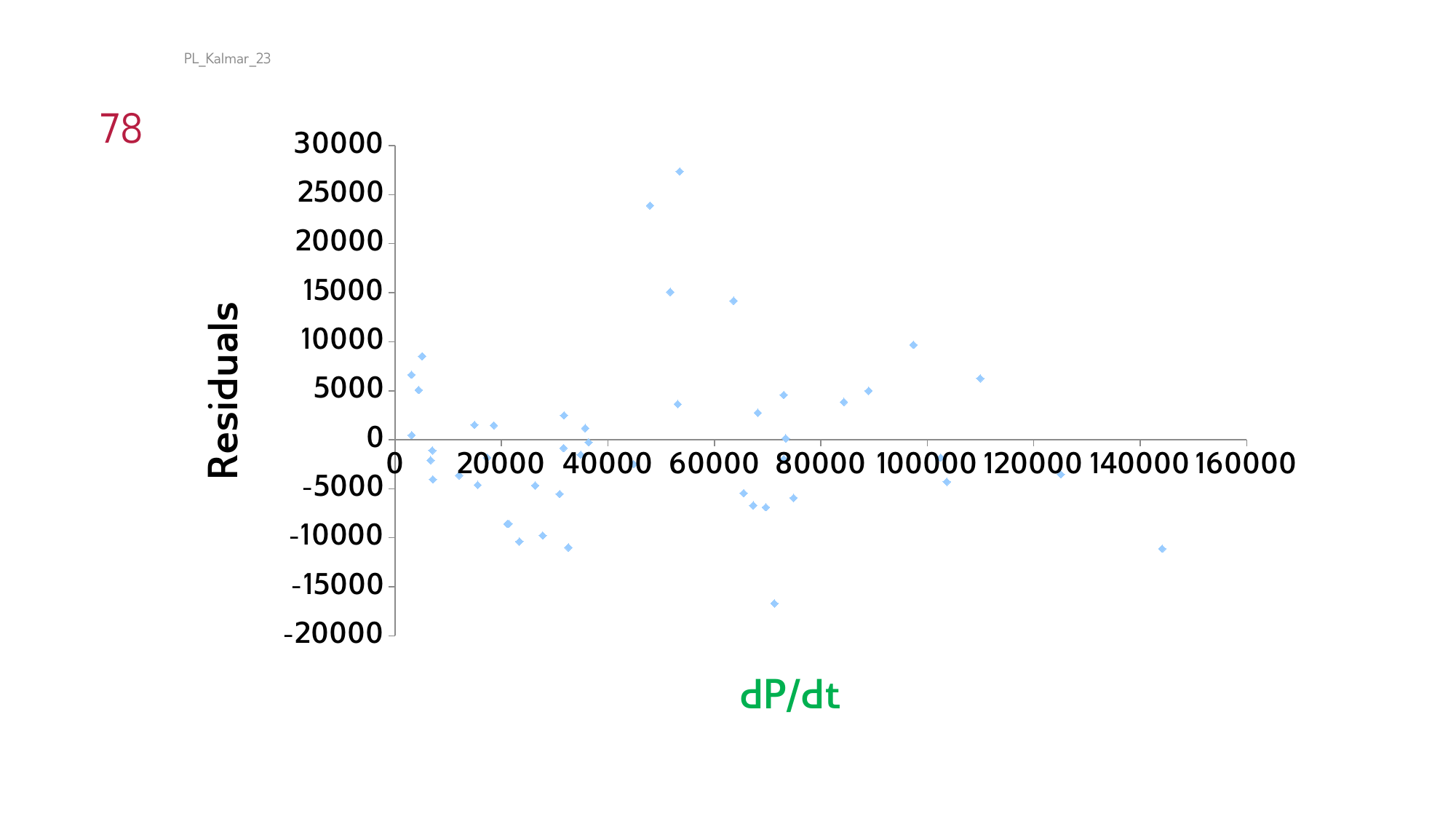

PL_Kalmar_23
78

### Chart

| Category |  |
|---|---|